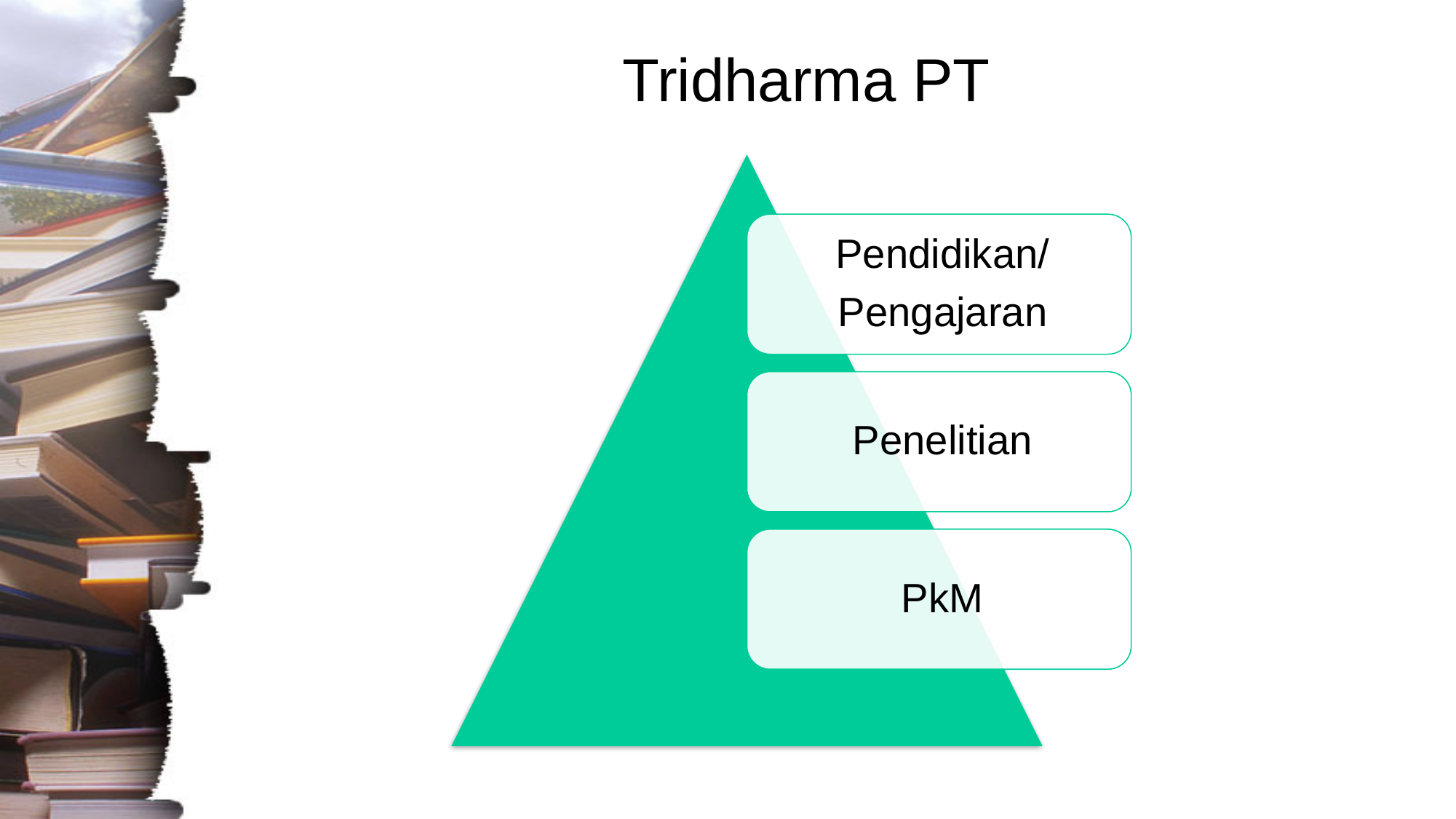

# Tridharma PT
Pendidikan/
Pengajaran
Penelitian
PkM